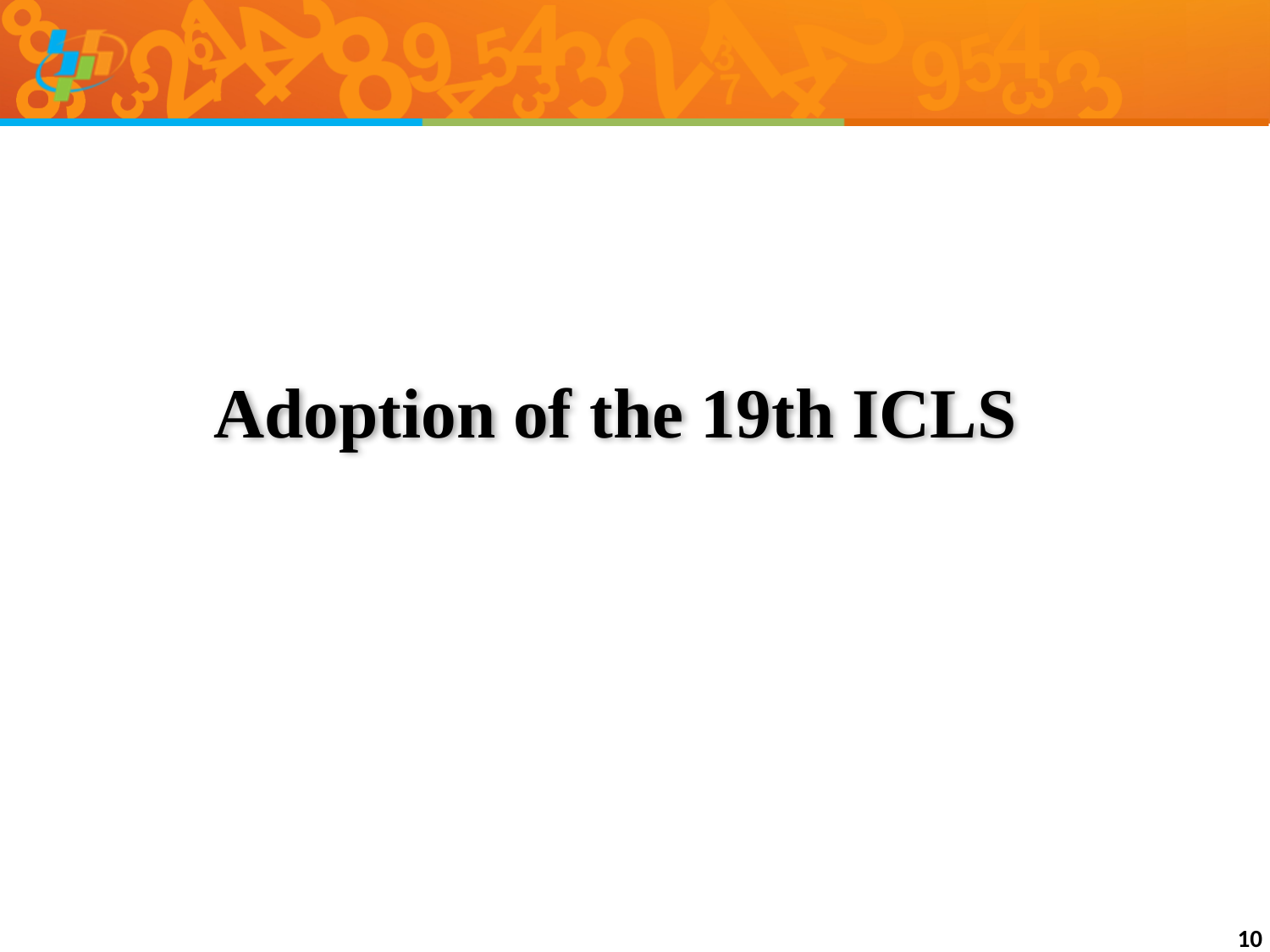

# Adoption of the 19th ICLS
10